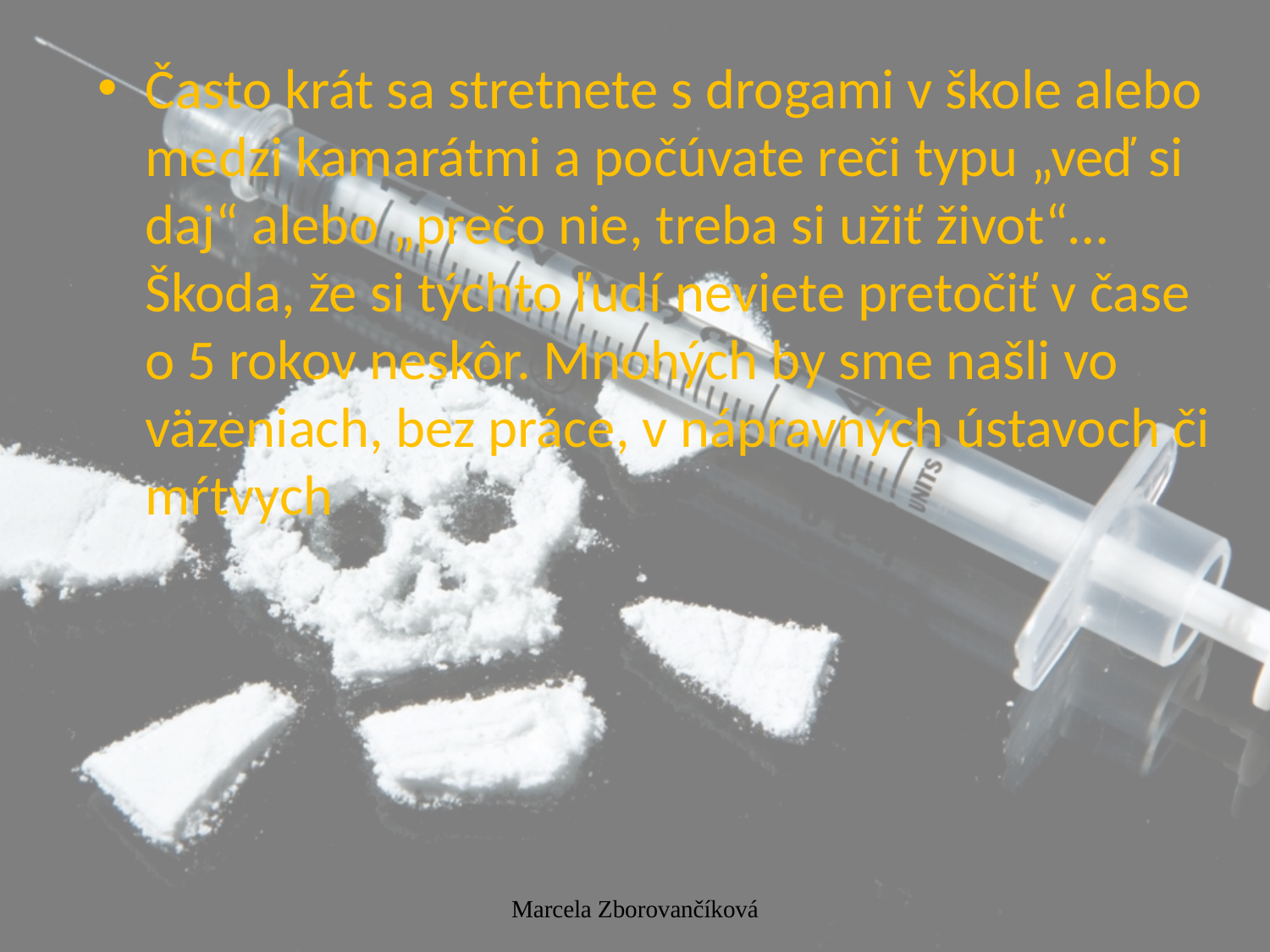

Často krát sa stretnete s drogami v škole alebo medzi kamarátmi a počúvate reči typu „veď si daj“ alebo „prečo nie, treba si užiť život“… Škoda, že si týchto ľudí neviete pretočiť v čase o 5 rokov neskôr. Mnohých by sme našli vo väzeniach, bez práce, v nápravných ústavoch či mŕtvych
Marcela Zborovančíková